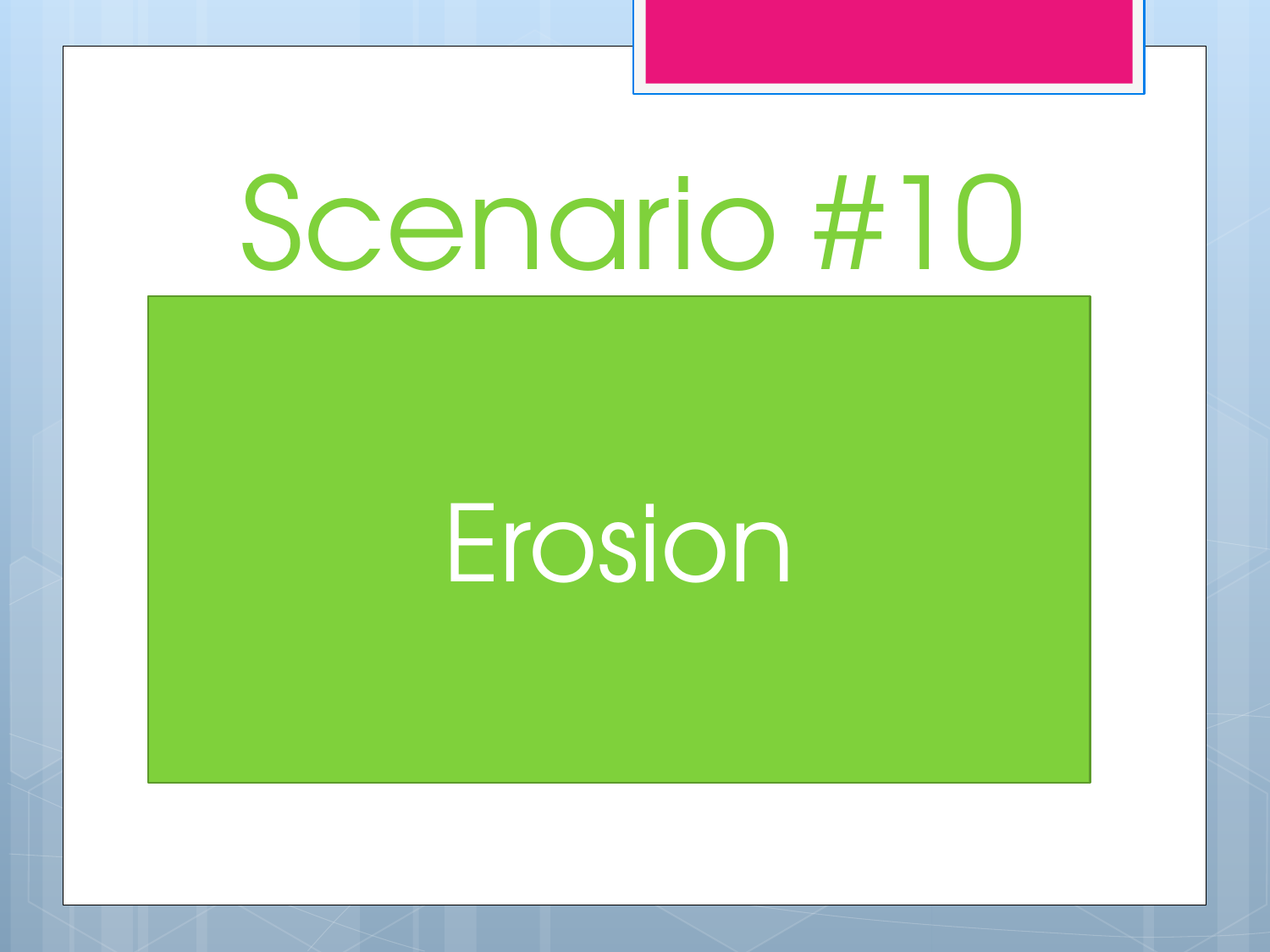

# Scenario #10
Erosion
Wind blowing sand from one sand dune to another